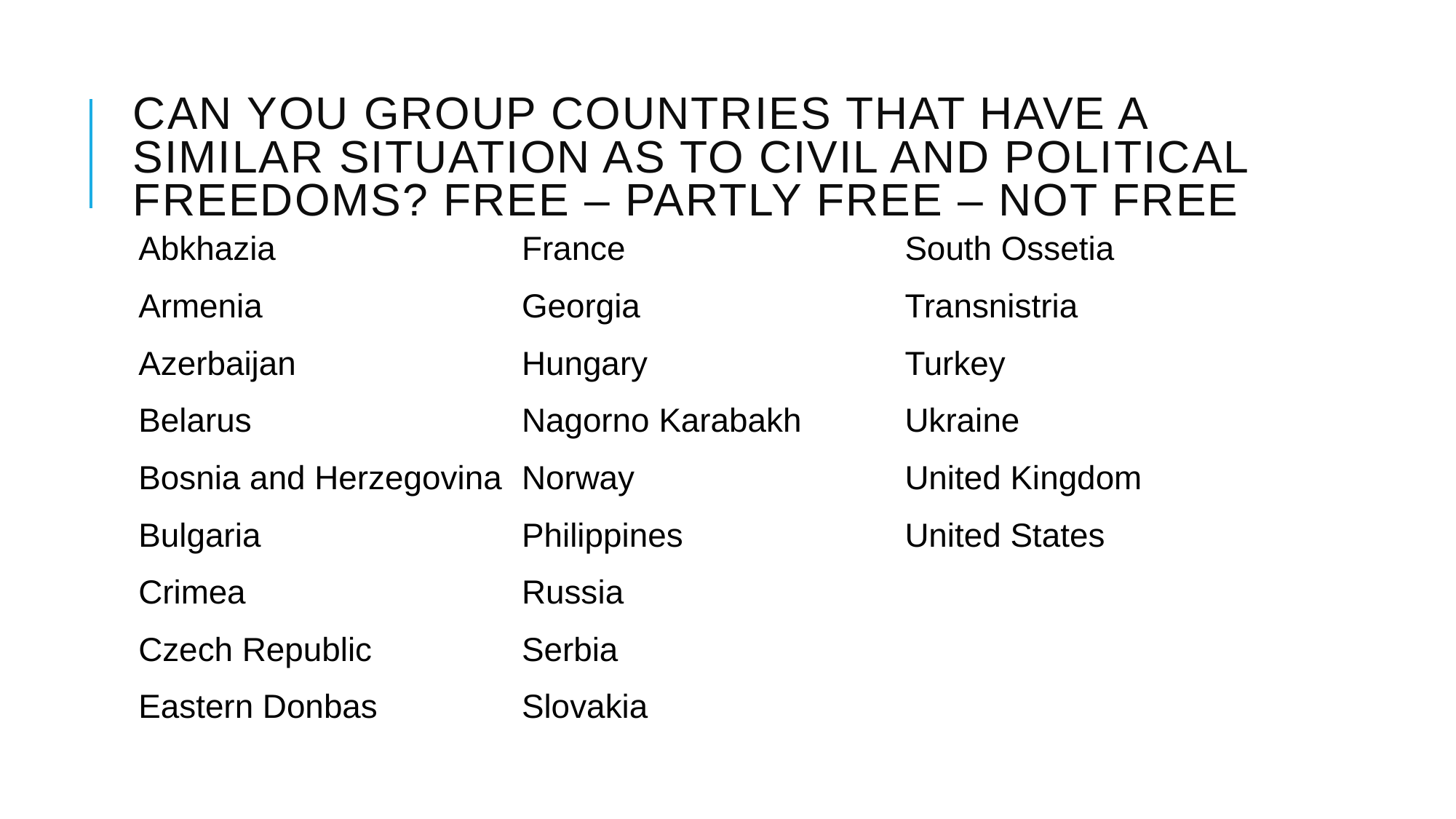

# Can you group countries that have a similar situation as to civil and political freedoms? Free – Partly Free – Not Free
Abkhazia
Armenia
Azerbaijan
Belarus
Bosnia and Herzegovina
Bulgaria
Crimea
Czech Republic
Eastern Donbas
France
Georgia
Hungary
Nagorno Karabakh
Norway
Philippines
Russia
Serbia
Slovakia
South Ossetia
Transnistria
Turkey
Ukraine
United Kingdom
United States